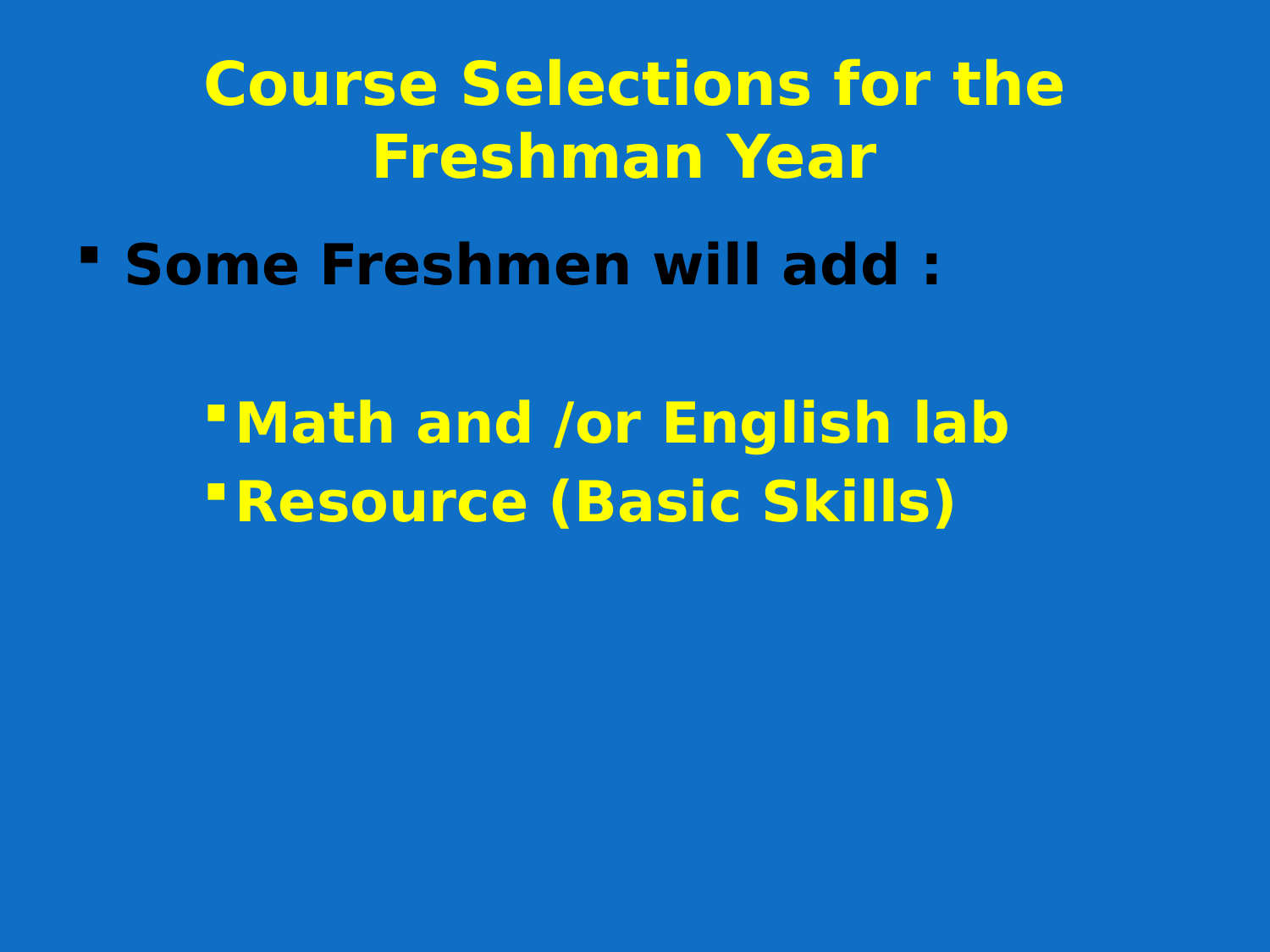

# Course Selections for the Freshman Year
Some Freshmen will add :

Math and /or English lab
Resource (Basic Skills)